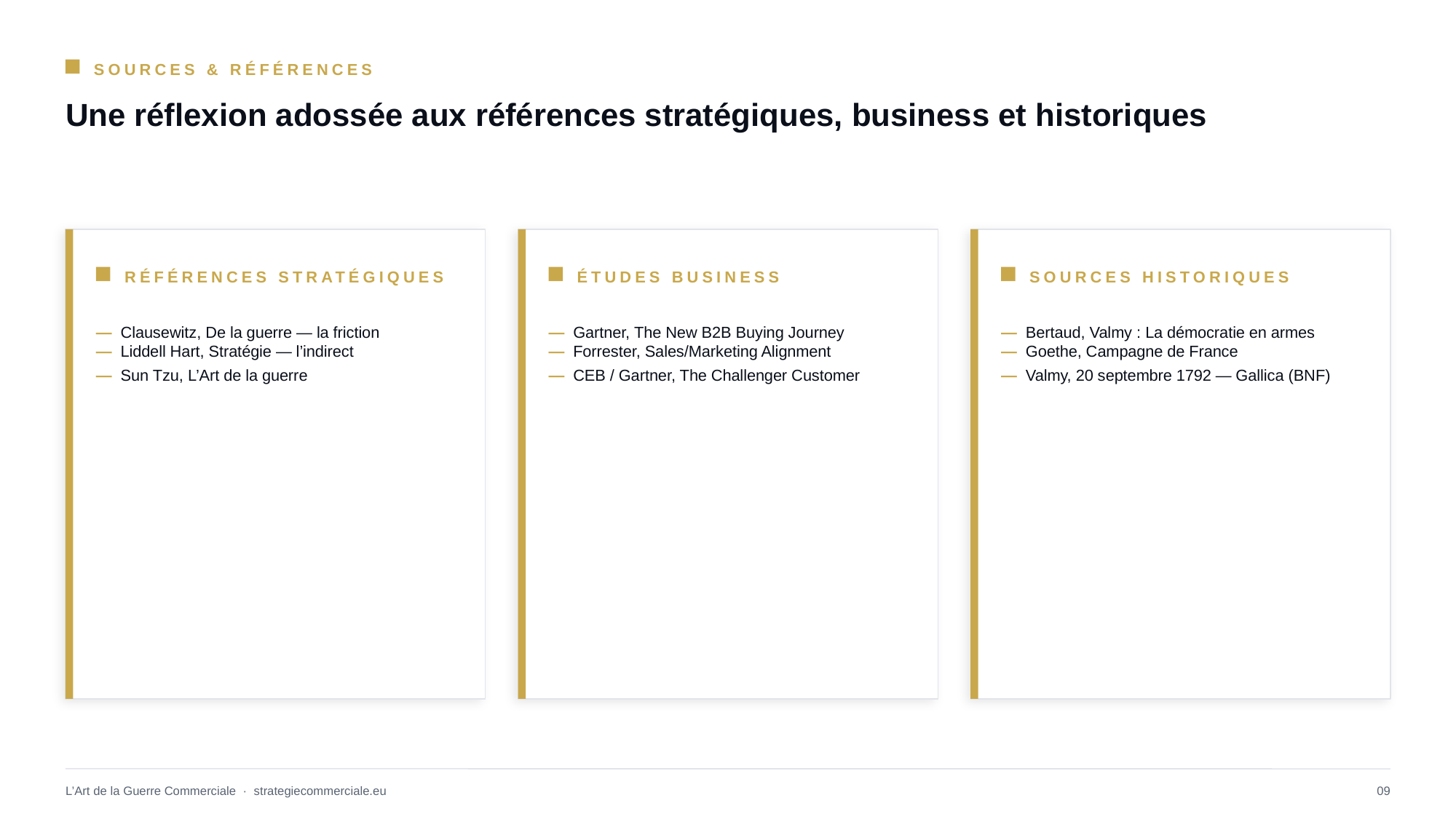

SOURCES & RÉFÉRENCES

Une réflexion adossée aux références stratégiques, business et historiques

RÉFÉRENCES STRATÉGIQUES
ÉTUDES BUSINESS
SOURCES HISTORIQUES

—  Clausewitz, De la guerre — la friction
—  Liddell Hart, Stratégie — l’indirect
—  Sun Tzu, L’Art de la guerre
—  Gartner, The New B2B Buying Journey
—  Forrester, Sales/Marketing Alignment
—  CEB / Gartner, The Challenger Customer
—  Bertaud, Valmy : La démocratie en armes
—  Goethe, Campagne de France
—  Valmy, 20 septembre 1792 — Gallica (BNF)

L’Art de la Guerre Commerciale  ·  strategiecommerciale.eu
09